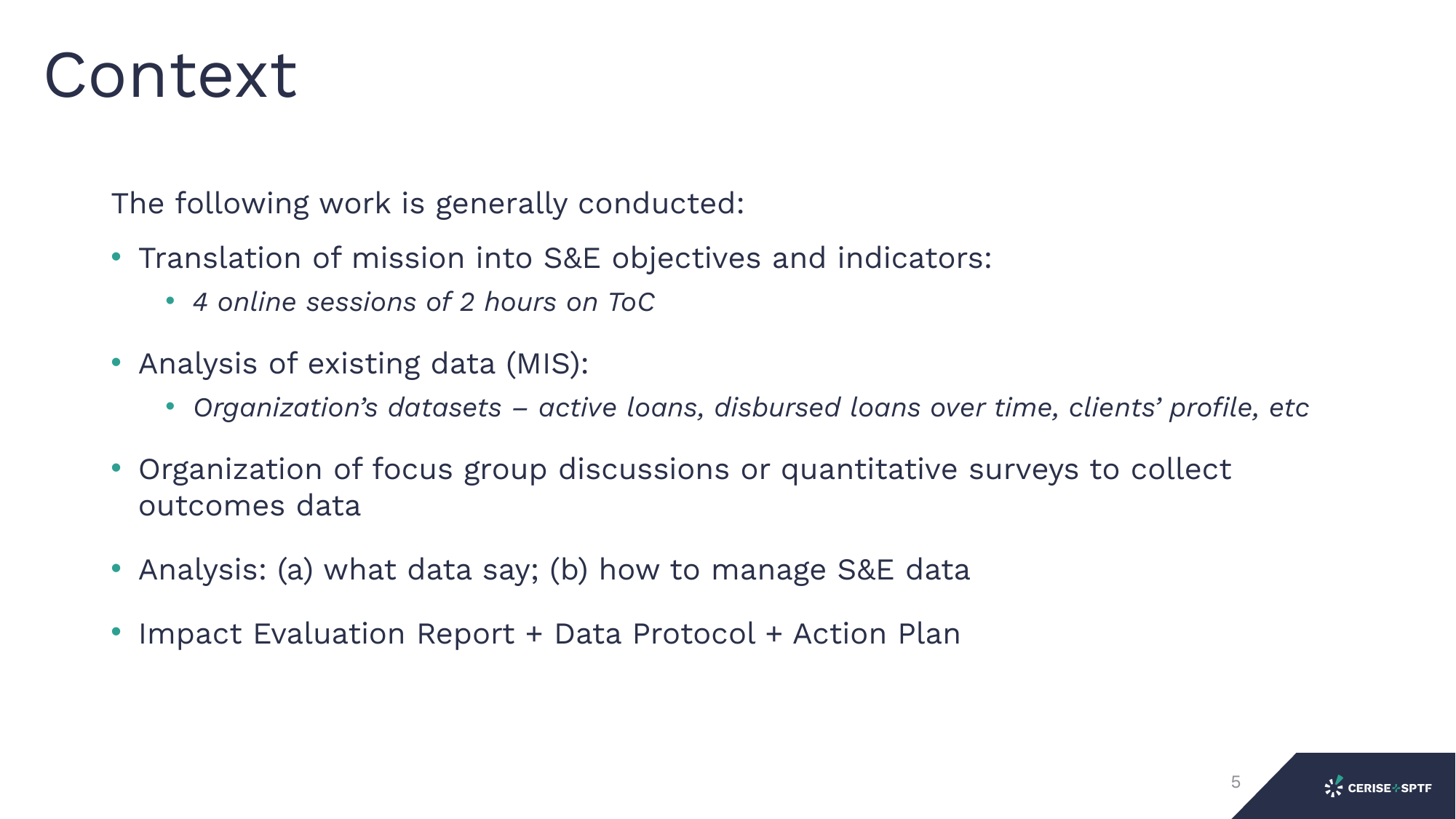

# Context
The following work is generally conducted:
Translation of mission into S&E objectives and indicators:
4 online sessions of 2 hours on ToC
Analysis of existing data (MIS):
Organization’s datasets – active loans, disbursed loans over time, clients’ profile, etc
Organization of focus group discussions or quantitative surveys to collect outcomes data
Analysis: (a) what data say; (b) how to manage S&E data
Impact Evaluation Report + Data Protocol + Action Plan
5